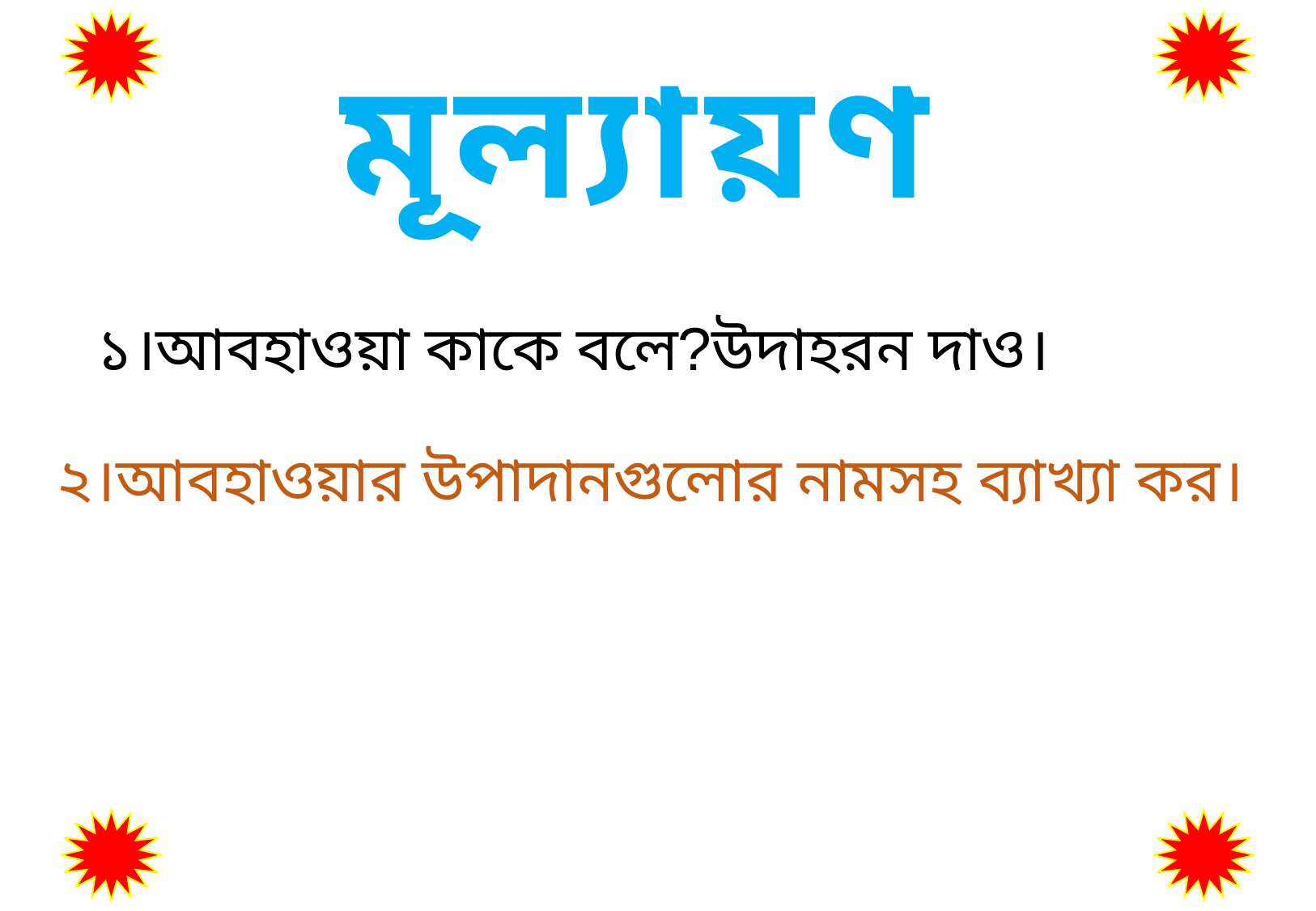

মূল্যায়ণ
১।আবহাওয়া কাকে বলে?উদাহরন দাও।
২।আবহাওয়ার উপাদানগুলোর নামসহ ব্যাখ্যা কর।